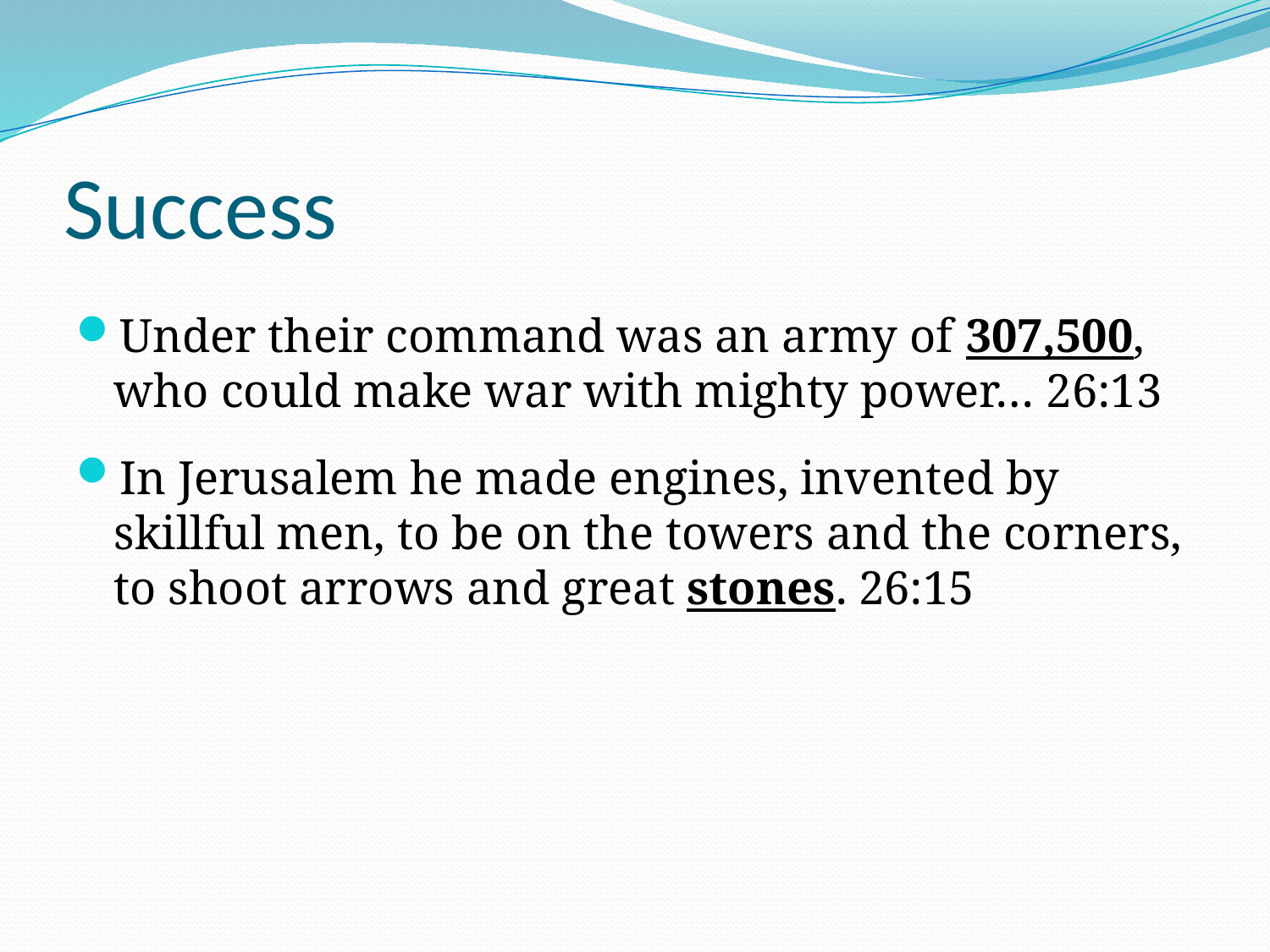

# Success
Under their command was an army of 307,500, who could make war with mighty power… 26:13
In Jerusalem he made engines, invented by skillful men, to be on the towers and the corners, to shoot arrows and great stones. 26:15